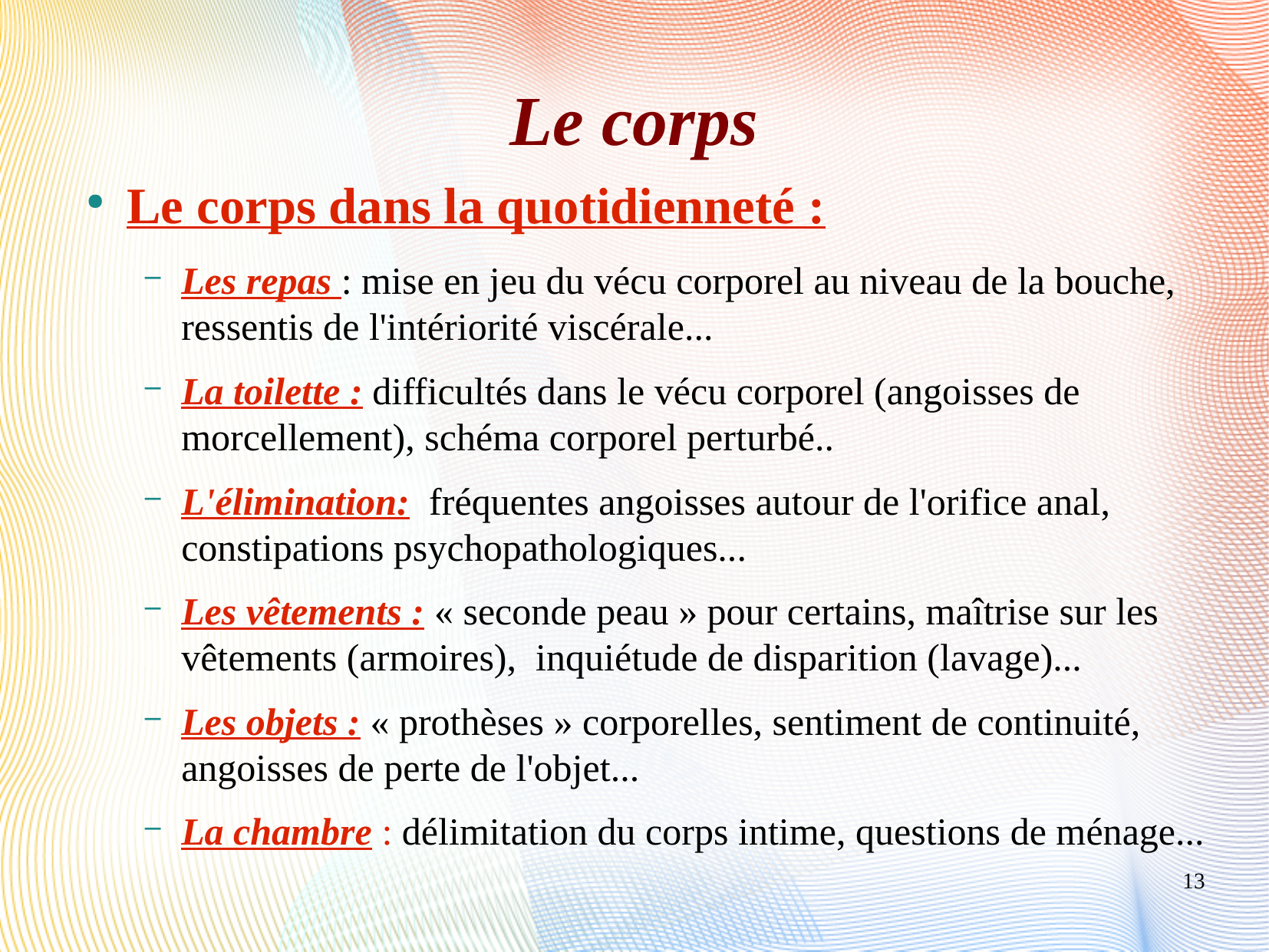

Le corps
Le corps dans la quotidienneté :
Les repas : mise en jeu du vécu corporel au niveau de la bouche, ressentis de l'intériorité viscérale...
La toilette : difficultés dans le vécu corporel (angoisses de morcellement), schéma corporel perturbé..
L'élimination:  fréquentes angoisses autour de l'orifice anal, constipations psychopathologiques...
Les vêtements : « seconde peau » pour certains, maîtrise sur les vêtements (armoires),  inquiétude de disparition (lavage)...
Les objets : « prothèses » corporelles, sentiment de continuité, angoisses de perte de l'objet...
La chambre : délimitation du corps intime, questions de ménage...
13